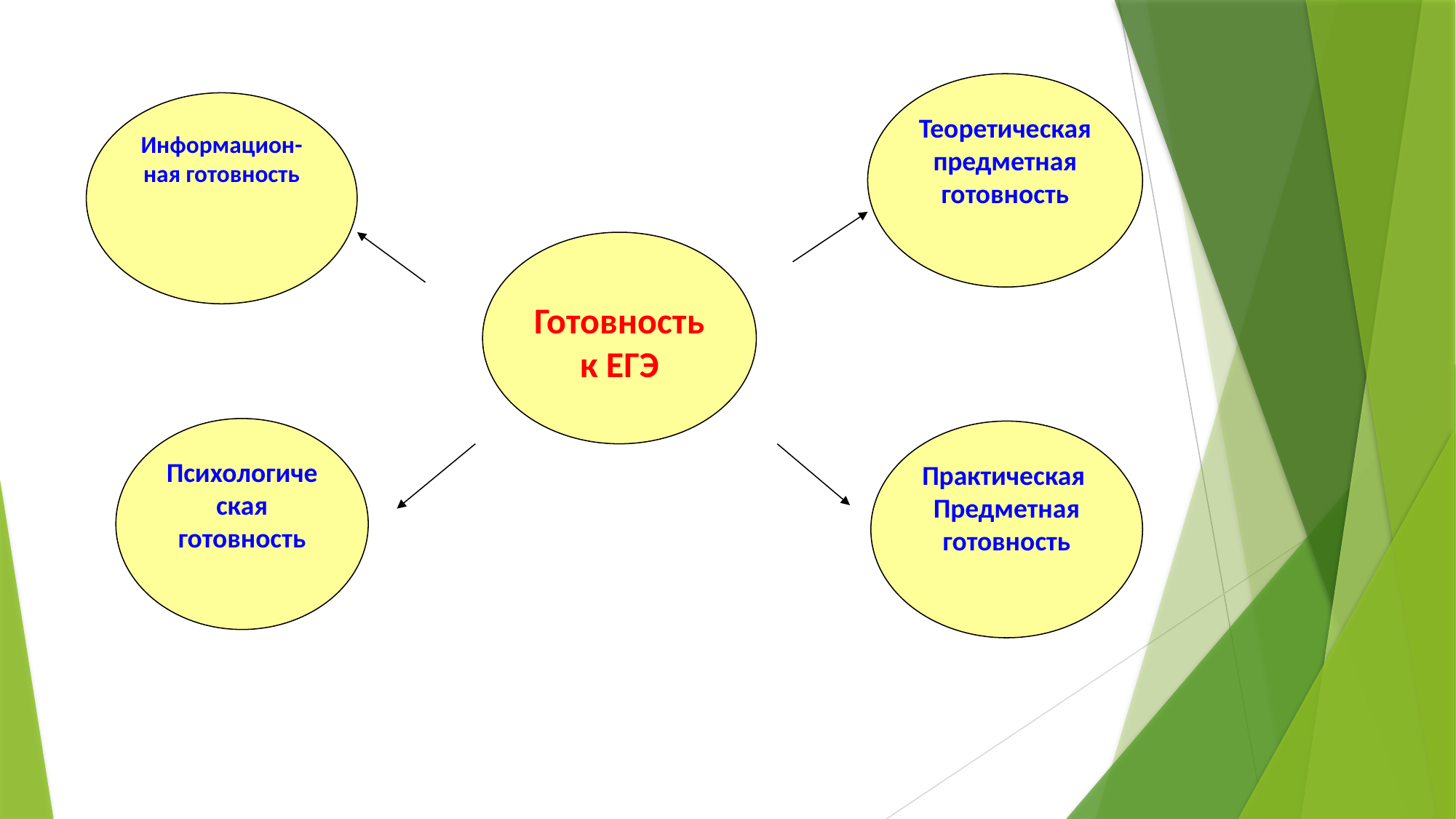

Теоретическая предметная готовность
Информацион-ная готовность

Готовность к ЕГЭ
Психологическая готовность
Практическая
Предметная готовность